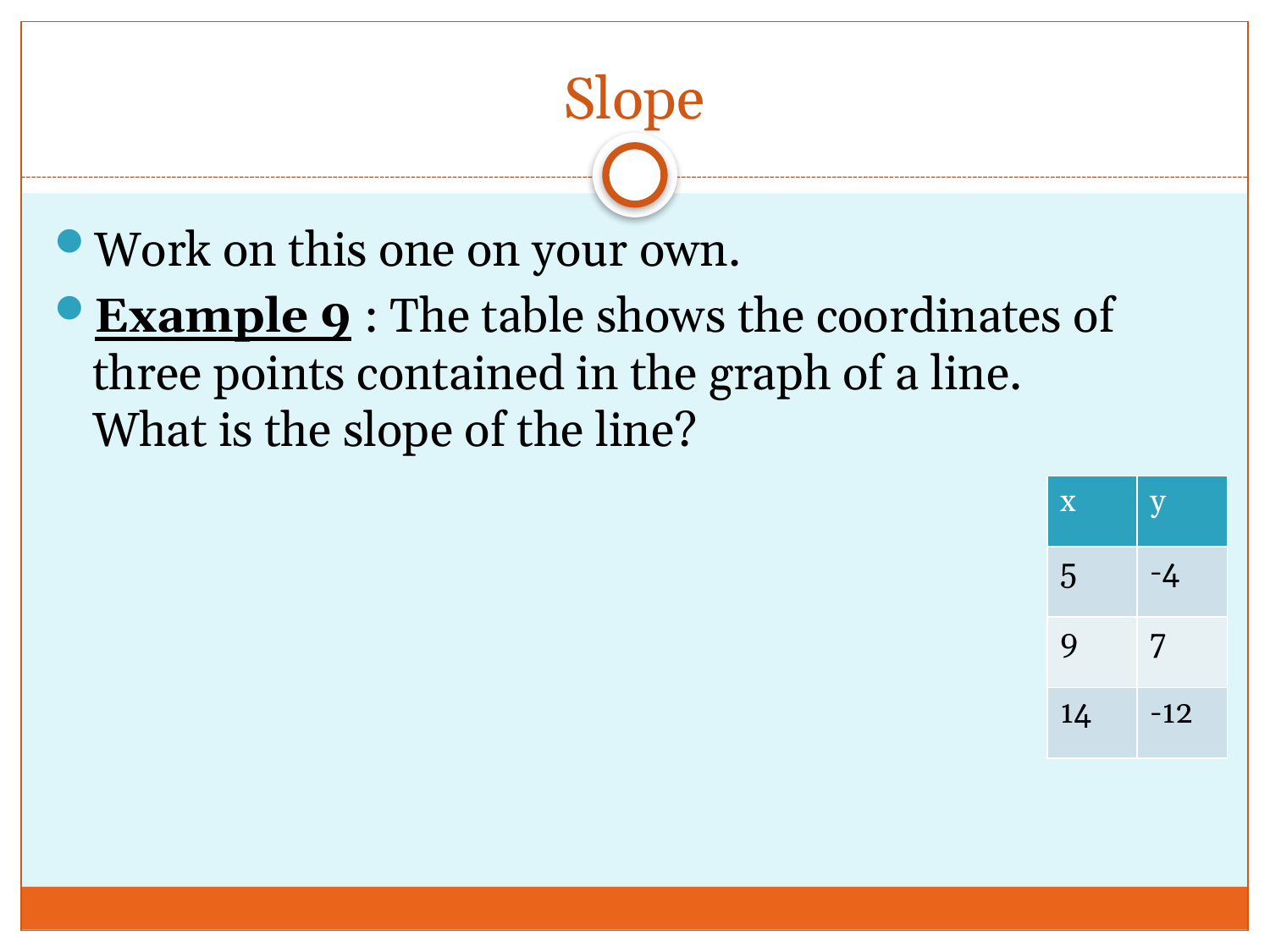

# Slope
Work on this one on your own.
Example 9 : The table shows the coordinates of three points contained in the graph of a line.
What is the slope of the line?

| x | y |
| --- | --- |
| 5 | -4 |
| 9 | 7 |
| 14 | -12 |